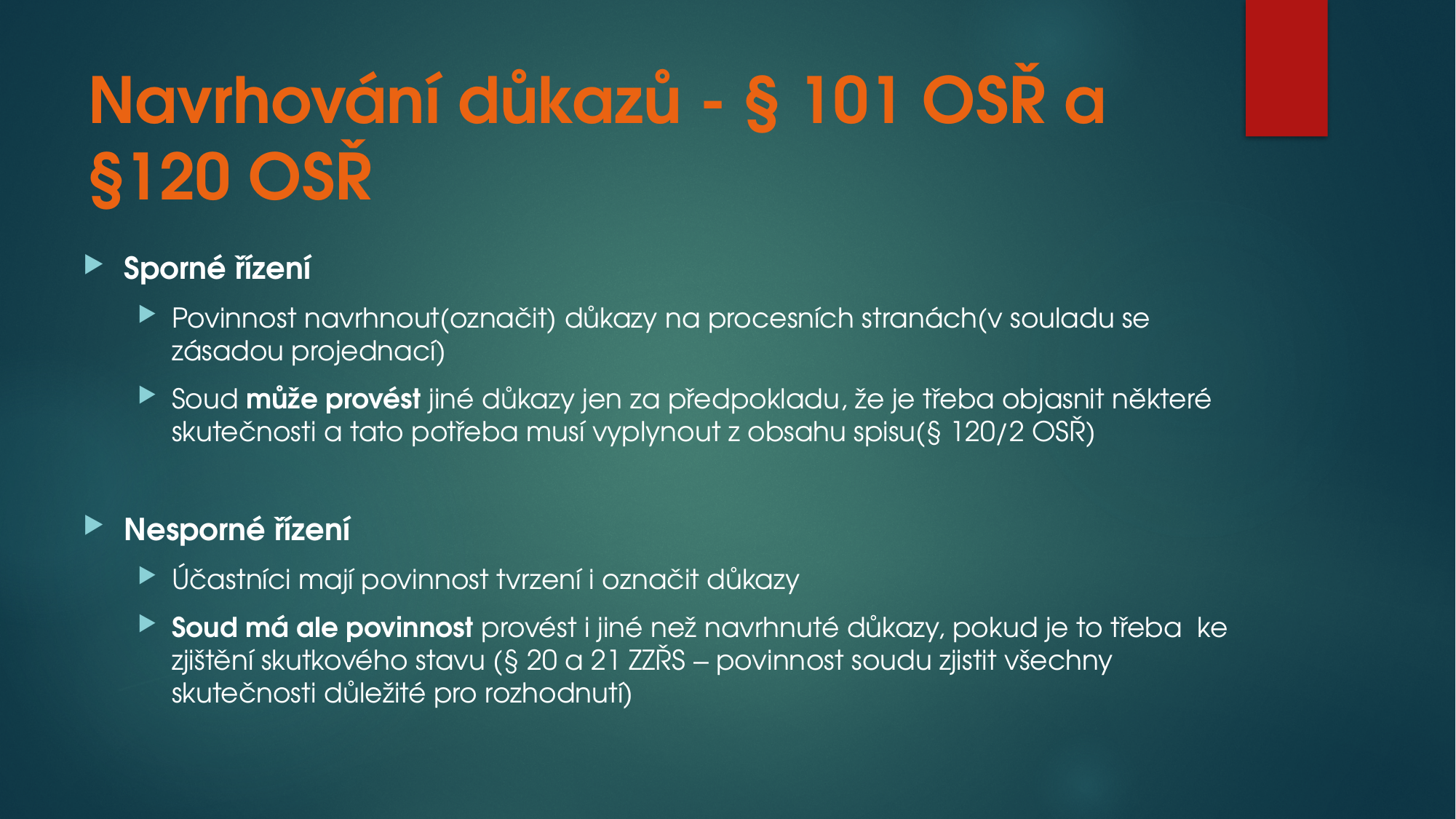

# Navrhování důkazů - § 101 OSŘ a §120 OSŘ
Sporné řízení
Povinnost navrhnout(označit) důkazy na procesních stranách(v souladu se zásadou projednací)
Soud může provést jiné důkazy jen za předpokladu, že je třeba objasnit některé skutečnosti a tato potřeba musí vyplynout z obsahu spisu(§ 120/2 OSŘ)

Nesporné řízení
Účastníci mají povinnost tvrzení i označit důkazy
Soud má ale povinnost provést i jiné než navrhnuté důkazy, pokud je to třeba  ke zjištění skutkového stavu (§ 20 a 21 ZZŘS – povinnost soudu zjistit všechny skutečnosti důležité pro rozhodnutí)